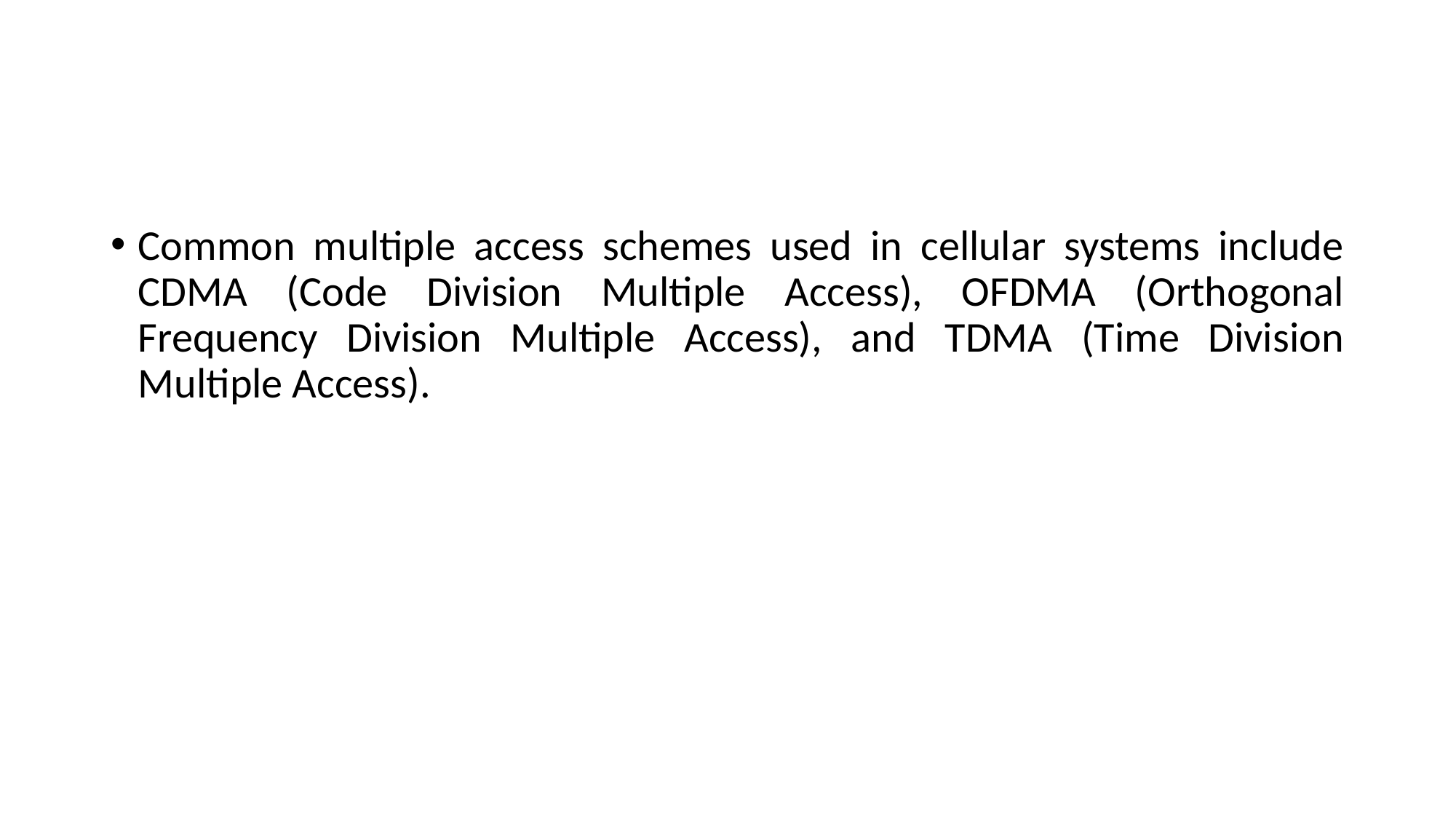

#
Common multiple access schemes used in cellular systems include CDMA (Code Division Multiple Access), OFDMA (Orthogonal Frequency Division Multiple Access), and TDMA (Time Division Multiple Access).